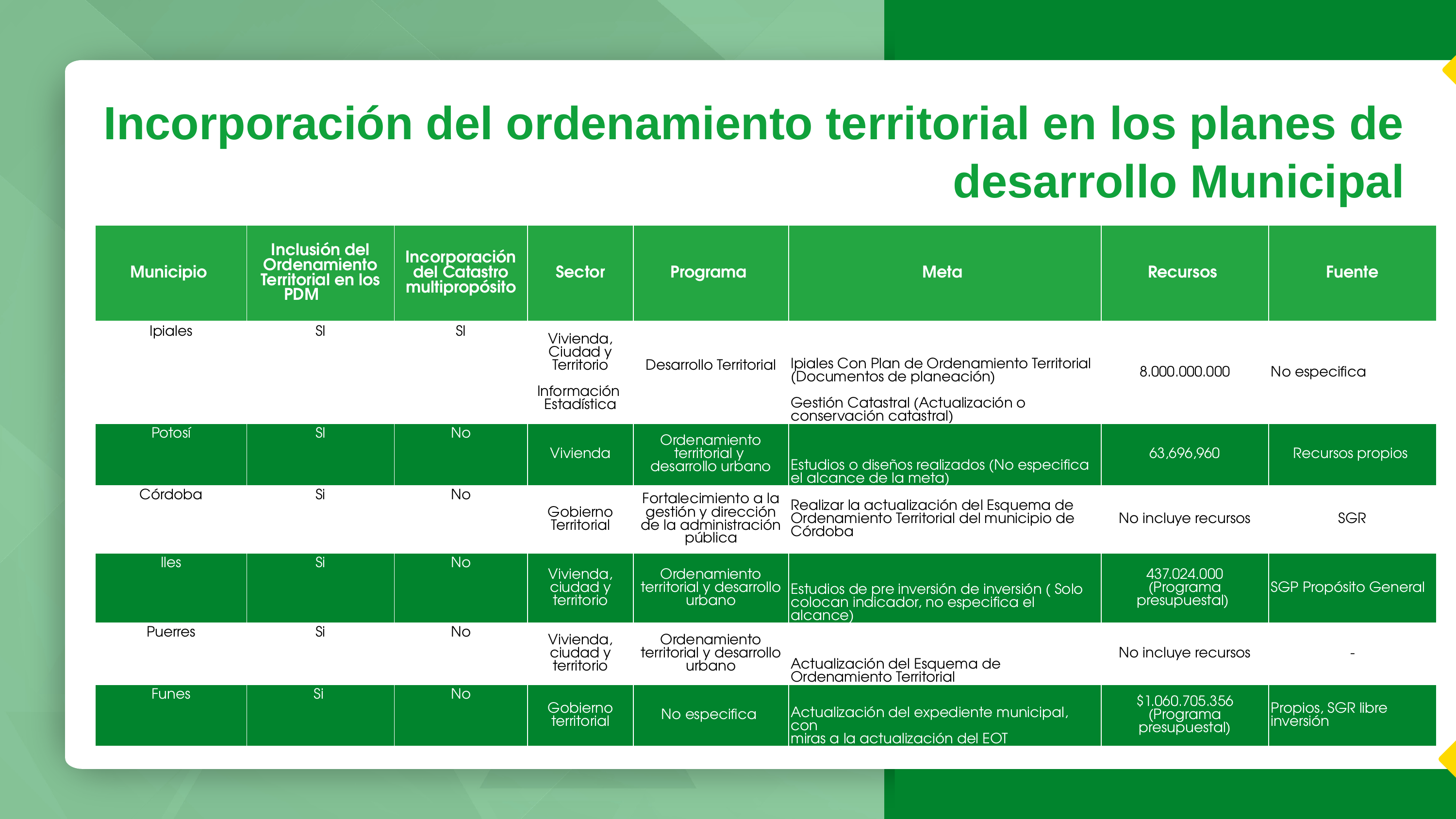

Incorporación del ordenamiento territorial en los planes de desarrollo Municipal

| Municipio | Inclusión del Ordenamiento Territorial en los PDM | Incorporación del Catastro multipropósito | Sector | Programa | Meta | Recursos | Fuente |
| --- | --- | --- | --- | --- | --- | --- | --- |
| Ipiales | SI | SI | Vivienda, Ciudad y Territorio Información Estadística | Desarrollo Territorial | Ipiales Con Plan de Ordenamiento Territorial (Documentos de planeación) Gestión Catastral (Actualización o conservación catastral) | 8.000.000.000 | No especifica |
| Potosí | SI | No | Vivienda | Ordenamiento territorial y desarrollo urbano | Estudios o diseños realizados (No especifica el alcance de la meta) | 63,696,960 | Recursos propios |
| Córdoba | Si | No | Gobierno Territorial | Fortalecimiento a la gestión y dirección de la administración pública | Realizar la actualización del Esquema de Ordenamiento Territorial del municipio de Córdoba | No incluye recursos | SGR |
| Iles | Si | No | Vivienda, ciudad y territorio | Ordenamiento territorial y desarrollo urbano | Estudios de pre inversión de inversión ( Solo colocan indicador, no especifica el alcance) | 437.024.000 (Programa presupuestal) | SGP Propósito General |
| Puerres | Si | No | Vivienda, ciudad y territorio | Ordenamiento territorial y desarrollo urbano | Actualización del Esquema de Ordenamiento Territorial | No incluye recursos | - |
| Funes | Si | No | Gobierno territorial | No especifica | Actualización del expediente municipal, con miras a la actualización del EOT | $1.060.705.356 (Programa presupuestal) | Propios, SGR libre inversión |